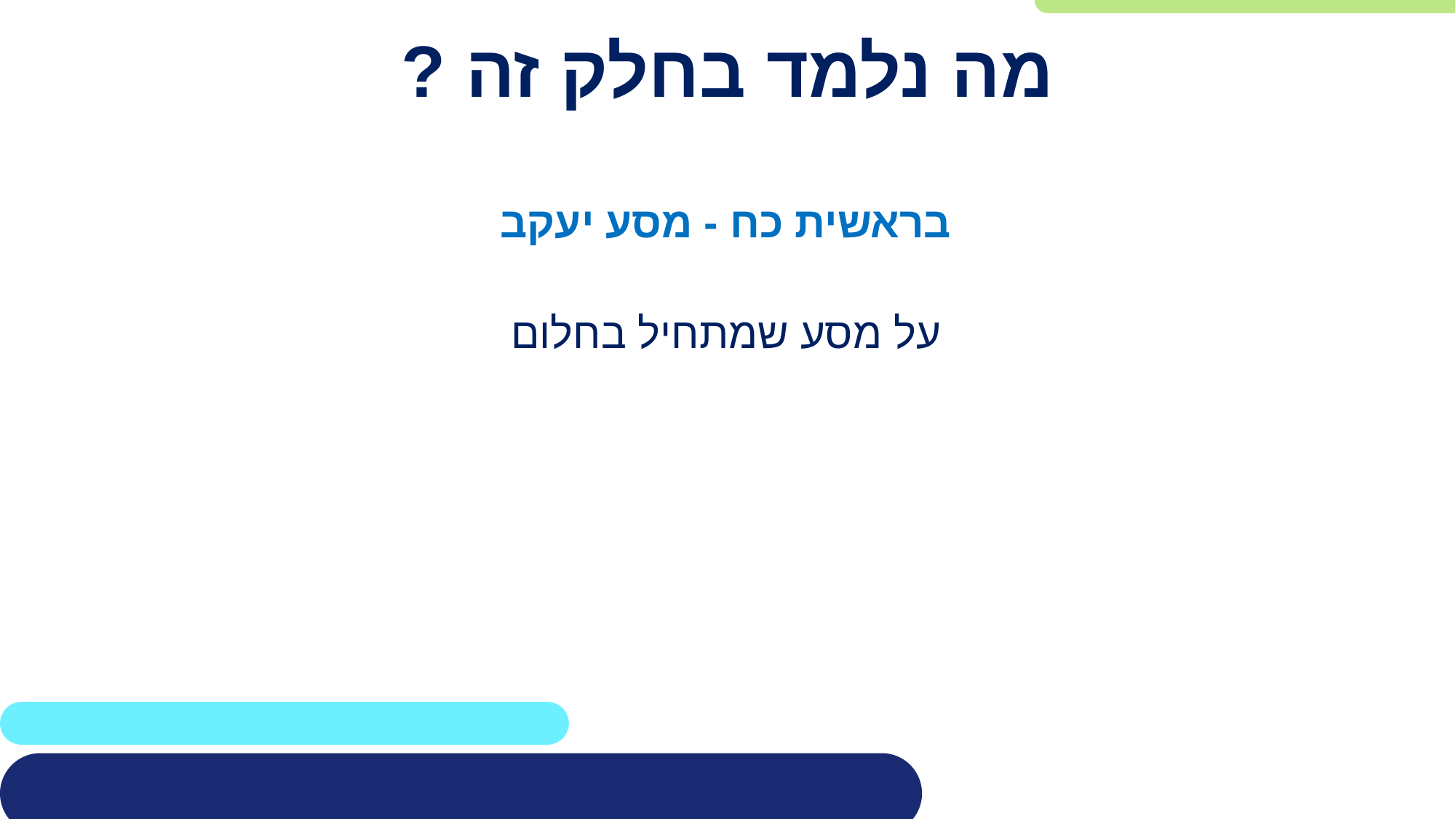

# מה נלמד בחלק זה ?
בראשית כח - מסע יעקב
על מסע שמתחיל בחלום